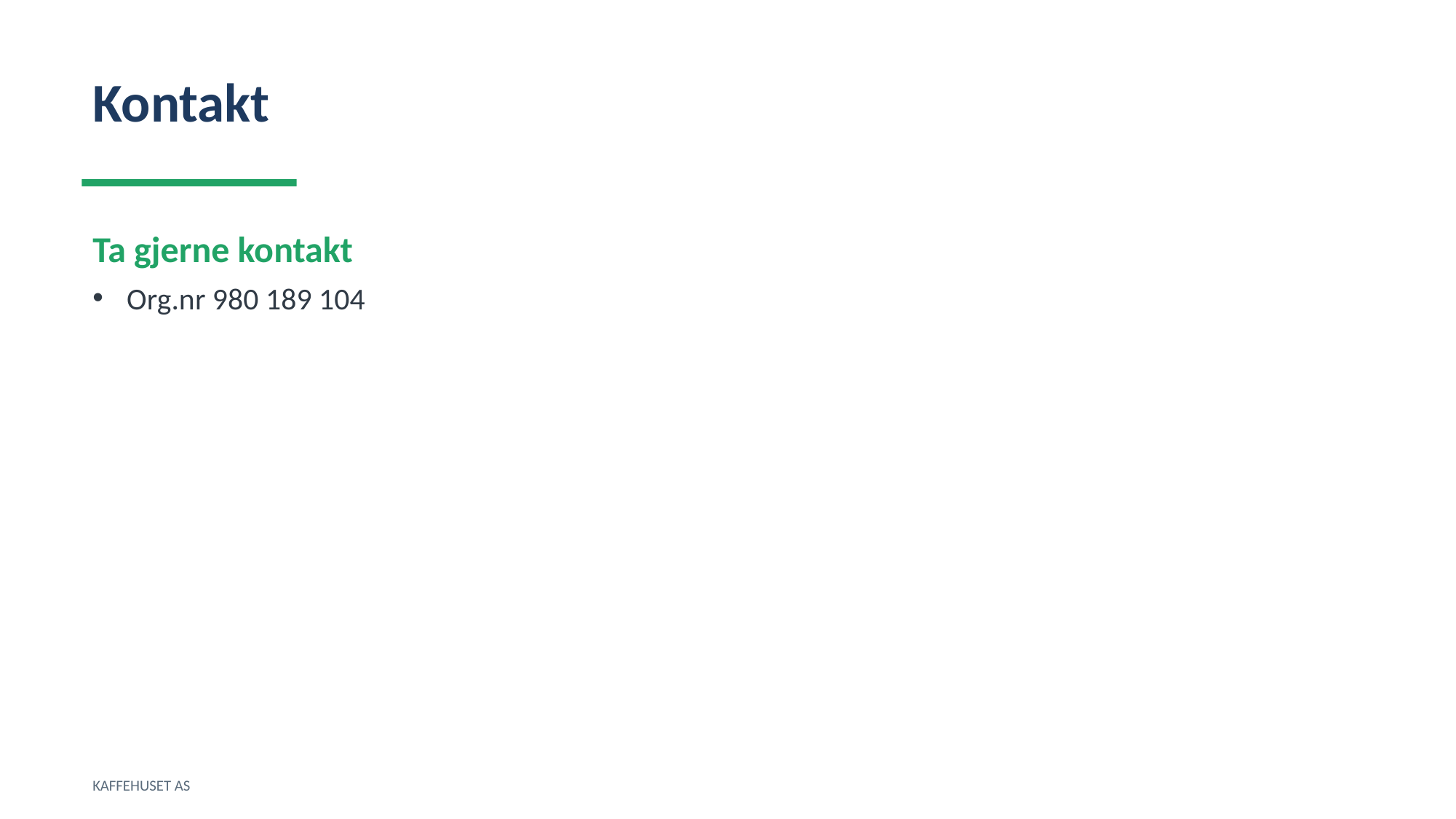

Kontakt

Ta gjerne kontakt
Org.nr 980 189 104
KAFFEHUSET AS